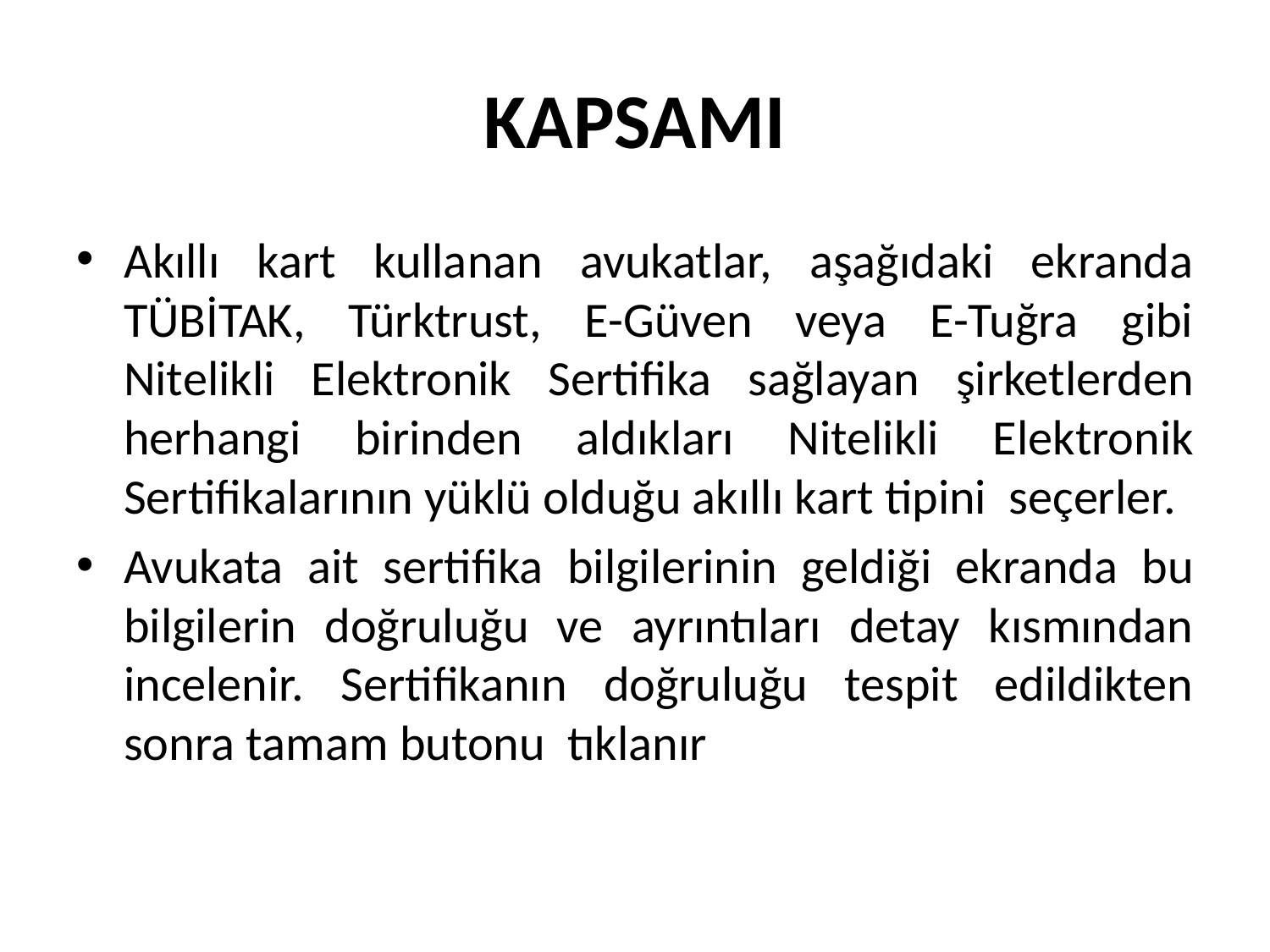

# KAPSAMI
Akıllı kart kullanan avukatlar, aşağıdaki ekranda TÜBİTAK, Türktrust, E-Güven veya E-Tuğra gibi Nitelikli Elektronik Sertifika sağlayan şirketlerden herhangi birinden aldıkları Nitelikli Elektronik Sertifikalarının yüklü olduğu akıllı kart tipini  seçerler.
Avukata ait sertifika bilgilerinin geldiği ekranda bu bilgilerin doğruluğu ve ayrıntıları detay kısmından incelenir. Sertifikanın doğruluğu tespit edildikten sonra tamam butonu  tıklanır